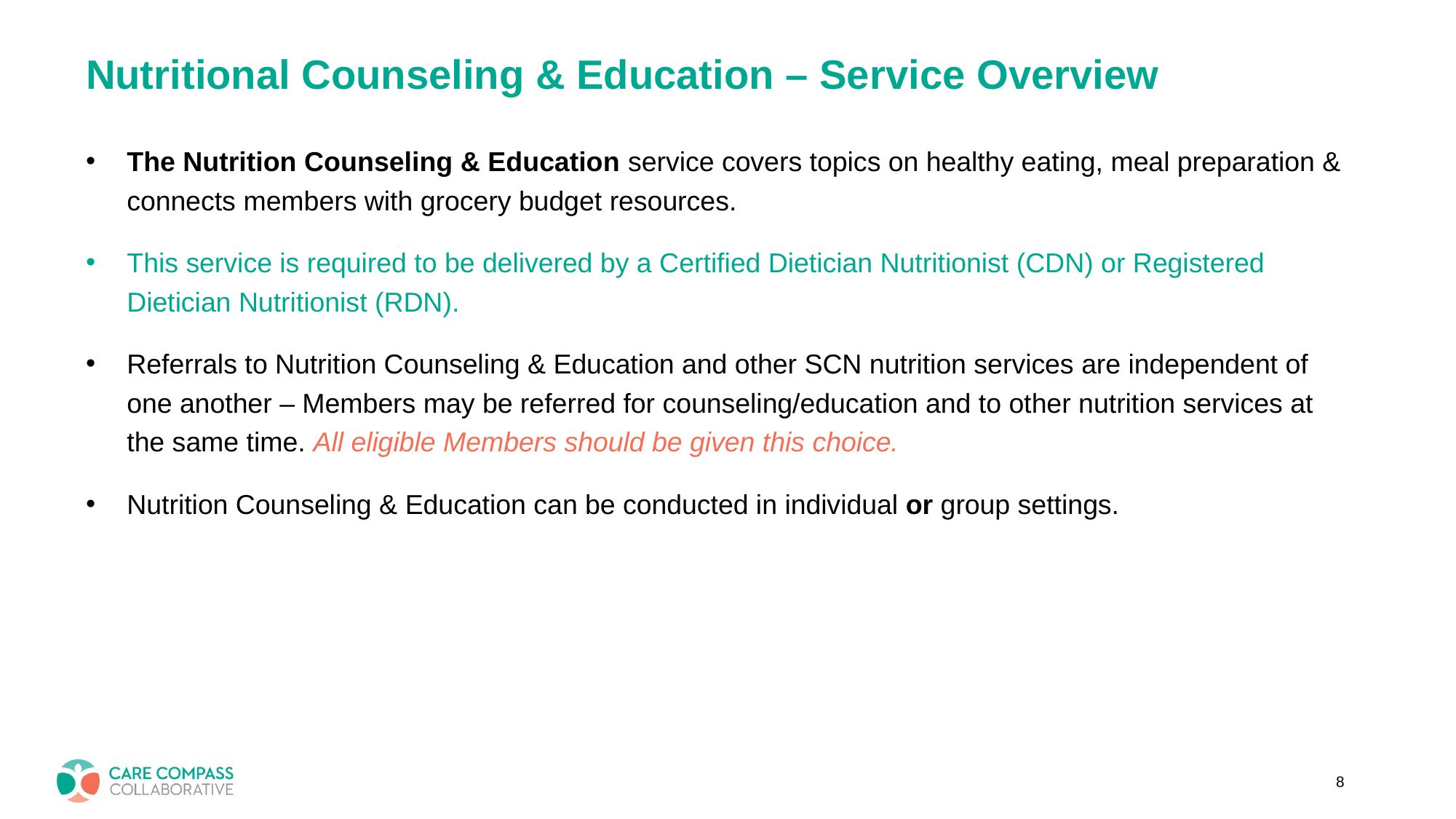

# Nutritional Counseling & Education – Service Overview
The Nutrition Counseling & Education service covers topics on healthy eating, meal preparation & connects members with grocery budget resources.

This service is required to be delivered by a Certified Dietician Nutritionist (CDN) or Registered Dietician Nutritionist (RDN).

Referrals to Nutrition Counseling & Education and other SCN nutrition services are independent of one another – Members may be referred for counseling/education and to other nutrition services at the same time. All eligible Members should be given this choice.

Nutrition Counseling & Education can be conducted in individual or group settings.
8